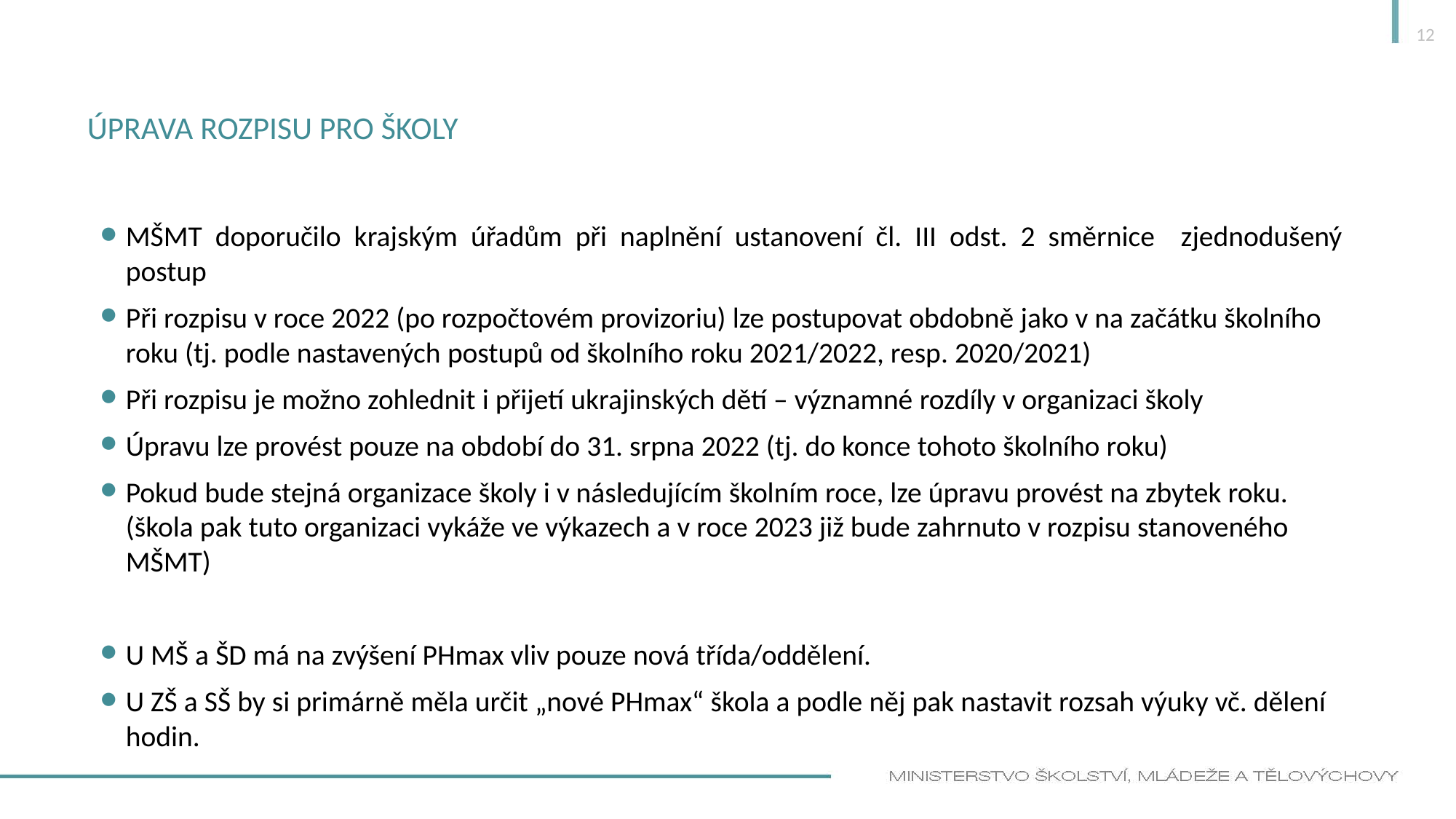

12
# Úprava rozpisu pro školy
MŠMT doporučilo krajským úřadům při naplnění ustanovení čl. III odst. 2 směrnice  zjednodušený postup
Při rozpisu v roce 2022 (po rozpočtovém provizoriu) lze postupovat obdobně jako v na začátku školního roku (tj. podle nastavených postupů od školního roku 2021/2022, resp. 2020/2021)
Při rozpisu je možno zohlednit i přijetí ukrajinských dětí – významné rozdíly v organizaci školy
Úpravu lze provést pouze na období do 31. srpna 2022 (tj. do konce tohoto školního roku)
Pokud bude stejná organizace školy i v následujícím školním roce, lze úpravu provést na zbytek roku.
(škola pak tuto organizaci vykáže ve výkazech a v roce 2023 již bude zahrnuto v rozpisu stanoveného MŠMT)

U MŠ a ŠD má na zvýšení PHmax vliv pouze nová třída/oddělení.
U ZŠ a SŠ by si primárně měla určit „nové PHmax“ škola a podle něj pak nastavit rozsah výuky vč. dělení hodin.